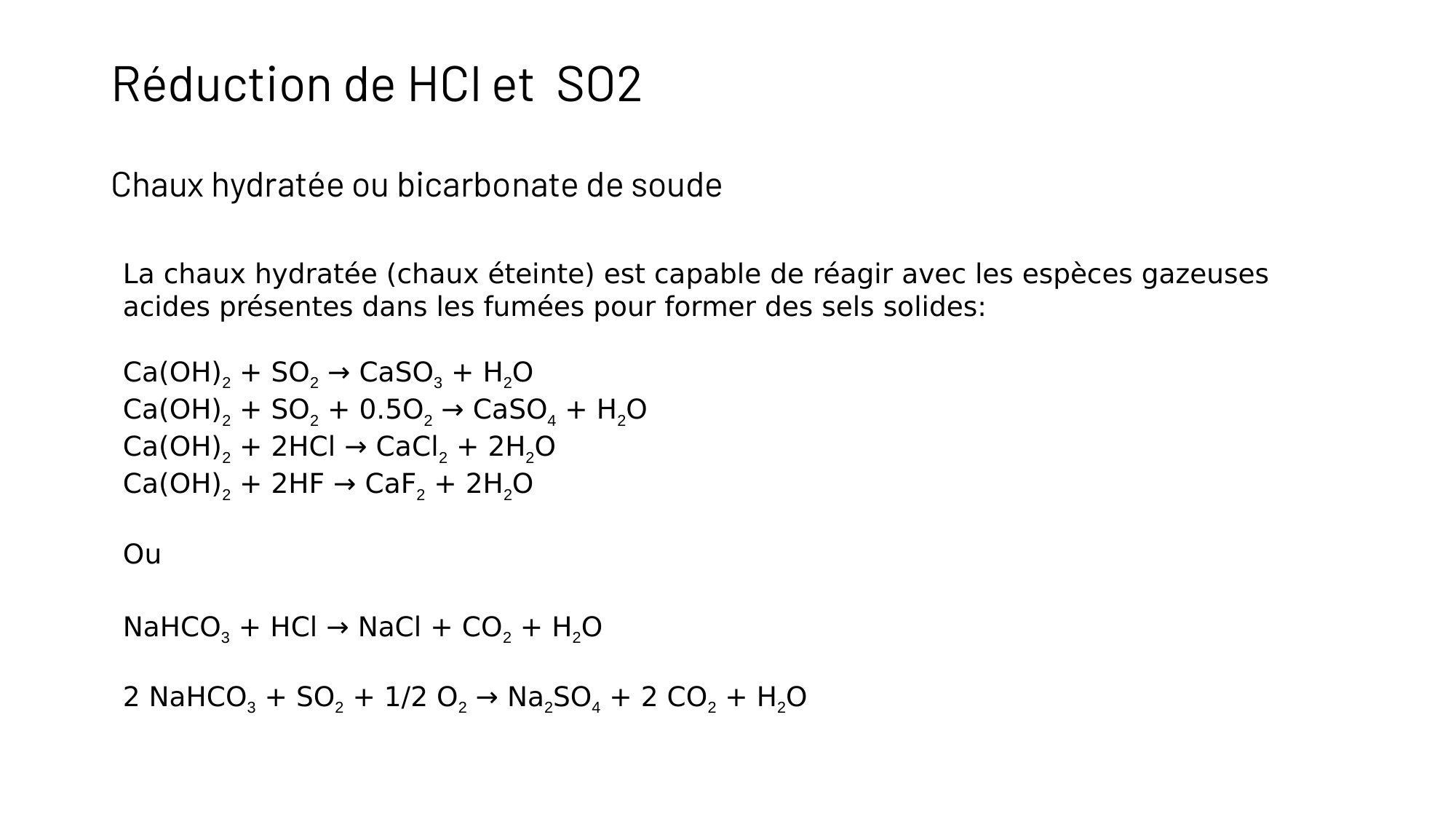

# Réduction de HCl et  SO2 Chaux hydratée ou bicarbonate de soude
La chaux hydratée (chaux éteinte) est capable de réagir avec les espèces gazeuses acides présentes dans les fumées pour former des sels solides:

Ca(OH)2 + SO2 → CaSO3 + H2O
Ca(OH)2 + SO2 + 0.5O2 → CaSO4 + H2O
Ca(OH)2 + 2HCl → CaCl2 + 2H2O
Ca(OH)2 + 2HF → CaF2 + 2H2O

Ou

NaHCO3 + HCl → NaCl + CO2 + H2O
2 NaHCO3 + SO2 + 1/2 O2 → Na2SO4 + 2 CO2 + H2O